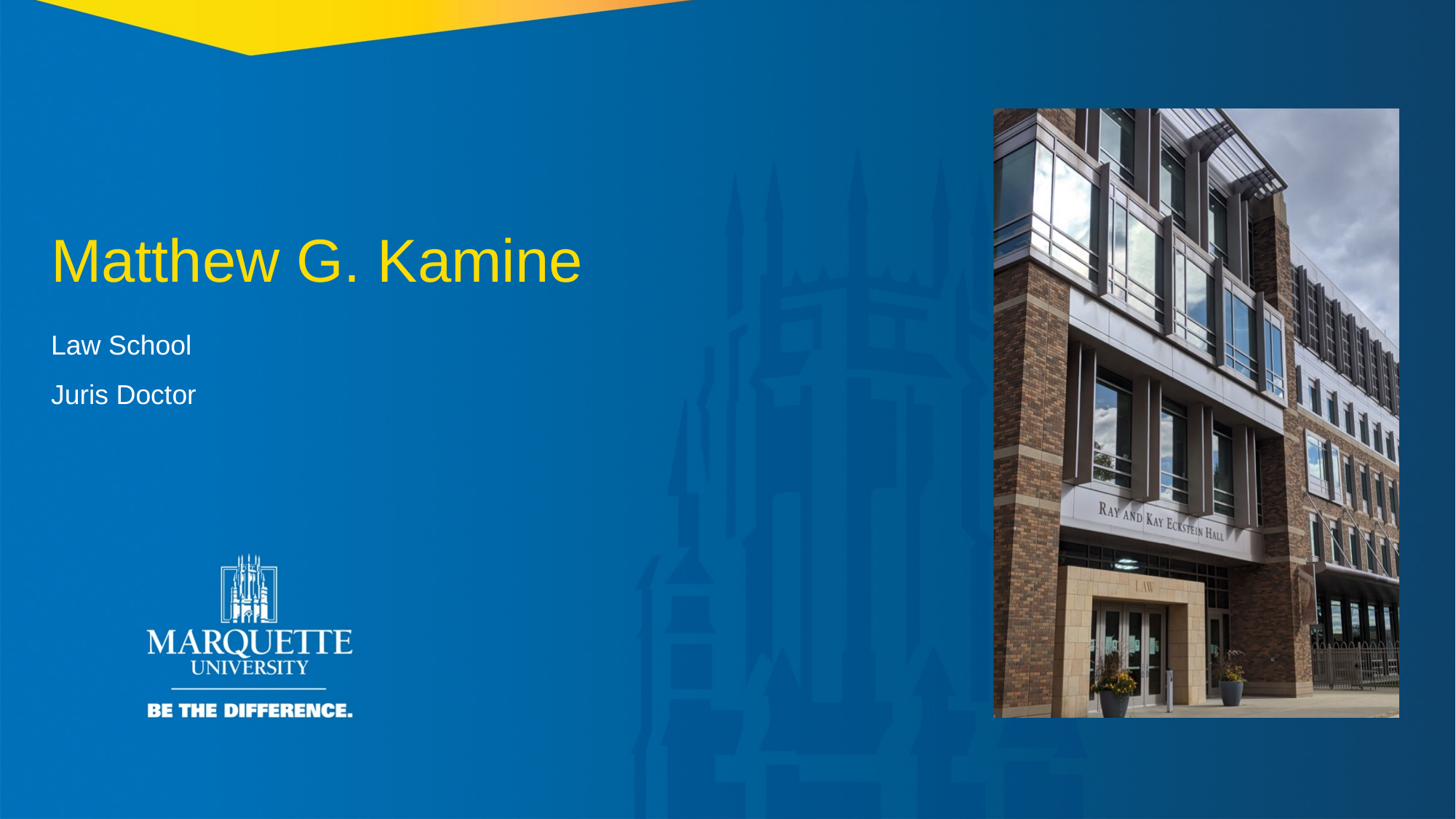

Matthew G. Kamine
Law School
Juris Doctor